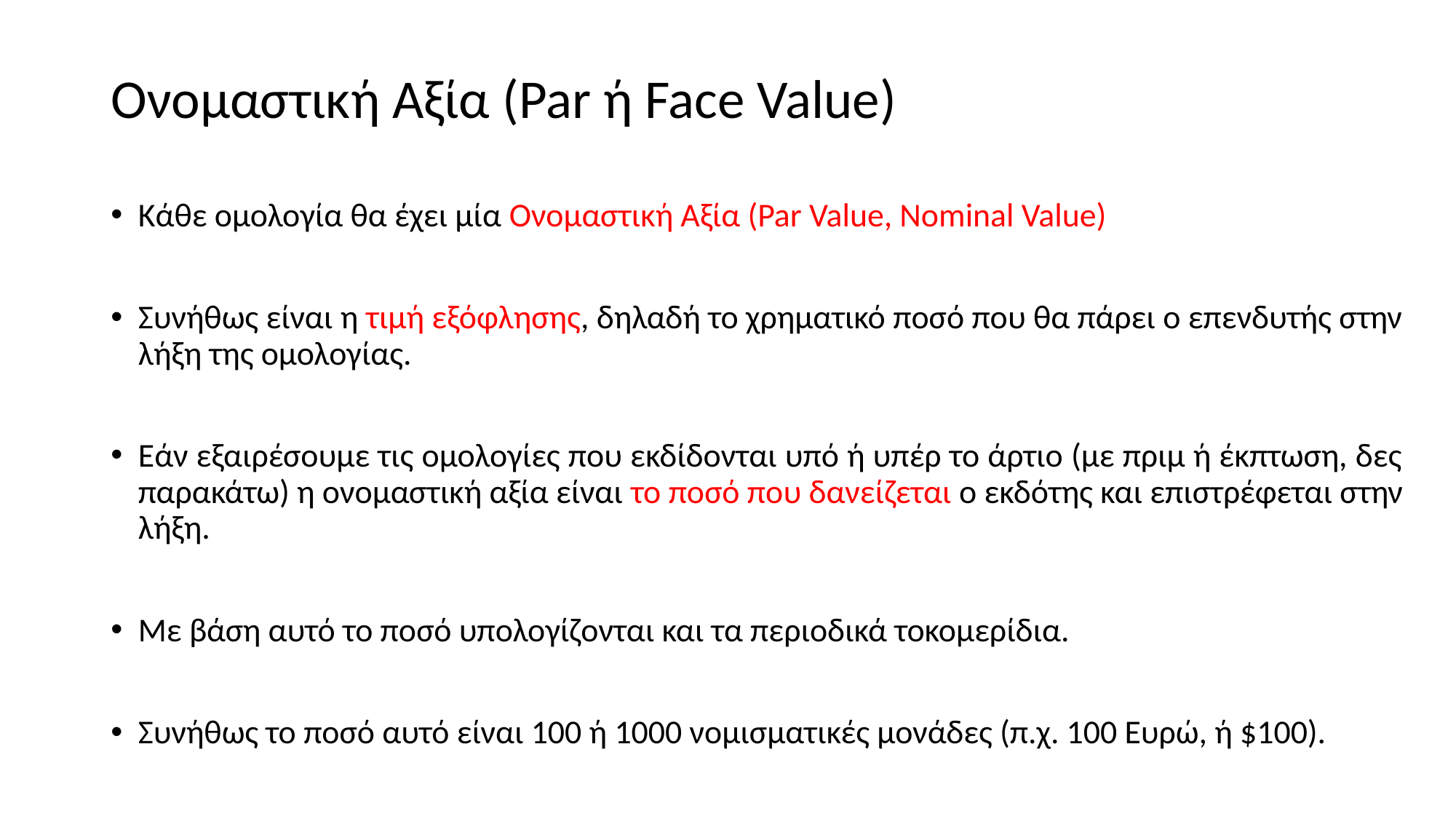

# Ονομαστική Αξία (Par ή Face Value)
Κάθε ομολογία θα έχει μία Ονομαστική Αξία (Par Value, Nominal Value)

Συνήθως είναι η τιμή εξόφλησης, δηλαδή το χρηματικό ποσό που θα πάρει ο επενδυτής στην λήξη της ομολογίας.

Εάν εξαιρέσουμε τις ομολογίες που εκδίδονται υπό ή υπέρ το άρτιο (με πριμ ή έκπτωση, δες παρακάτω) η ονομαστική αξία είναι το ποσό που δανείζεται ο εκδότης και επιστρέφεται στην λήξη.

Με βάση αυτό το ποσό υπολογίζονται και τα περιοδικά τοκομερίδια.

Συνήθως το ποσό αυτό είναι 100 ή 1000 νομισματικές μονάδες (π.χ. 100 Ευρώ, ή $100).